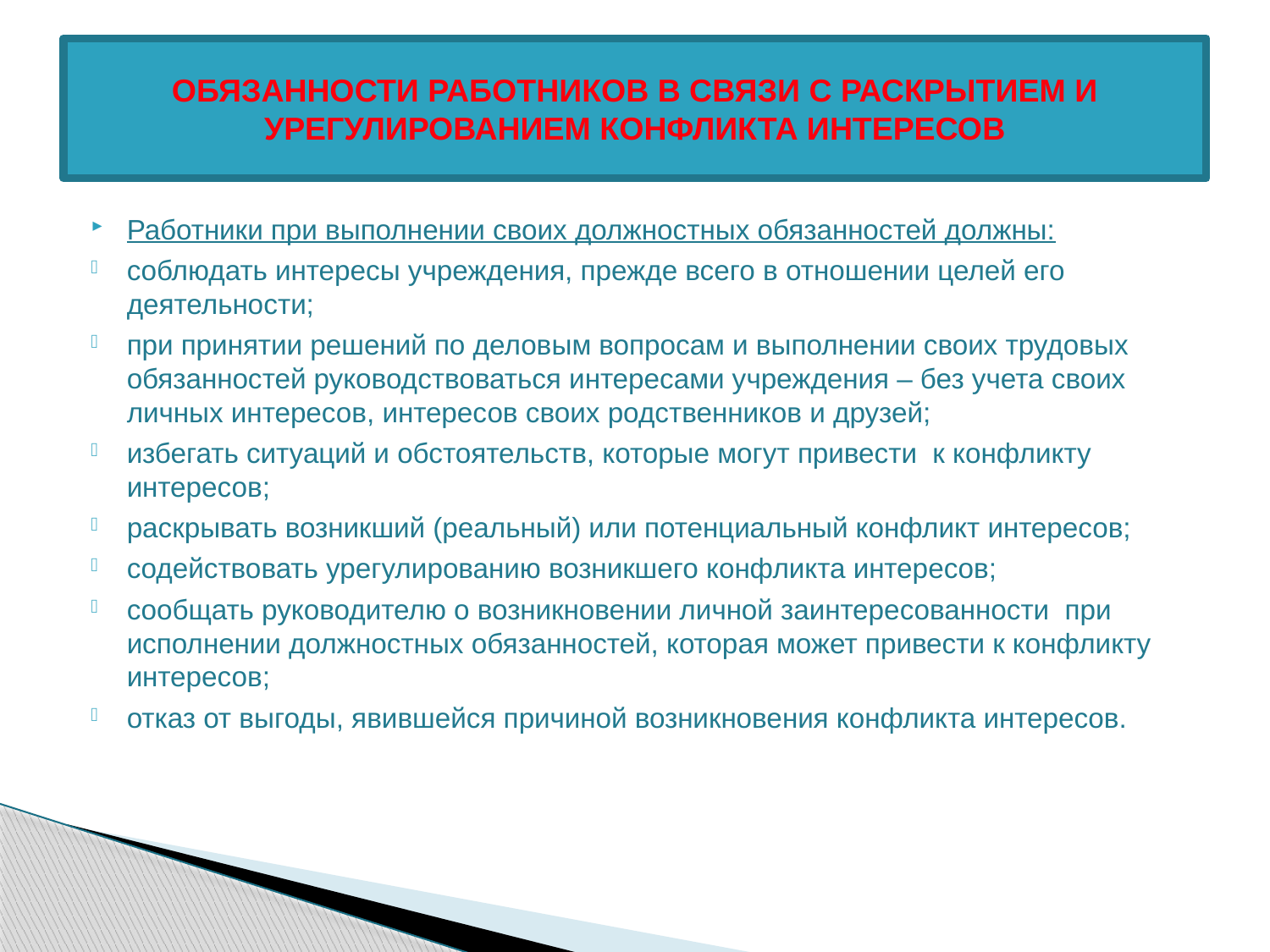

# ОБЯЗАННОСТИ РАБОТНИКОВ В СВЯЗИ С РАСКРЫТИЕМ И УРЕГУЛИРОВАНИЕМ КОНФЛИКТА ИНТЕРЕСОВ
Работники при выполнении своих должностных обязанностей должны:
соблюдать интересы учреждения, прежде всего в отношении целей его деятельности;
при принятии решений по деловым вопросам и выполнении своих трудовых обязанностей руководствоваться интересами учреждения – без учета своих личных интересов, интересов своих родственников и друзей;
избегать ситуаций и обстоятельств, которые могут привести  к конфликту интересов;
раскрывать возникший (реальный) или потенциальный конфликт интересов;
содействовать урегулированию возникшего конфликта интересов;
сообщать руководителю о возникновении личной заинтересованности  при исполнении должностных обязанностей, которая может привести к конфликту интересов;
отказ от выгоды, явившейся причиной возникновения конфликта интересов.